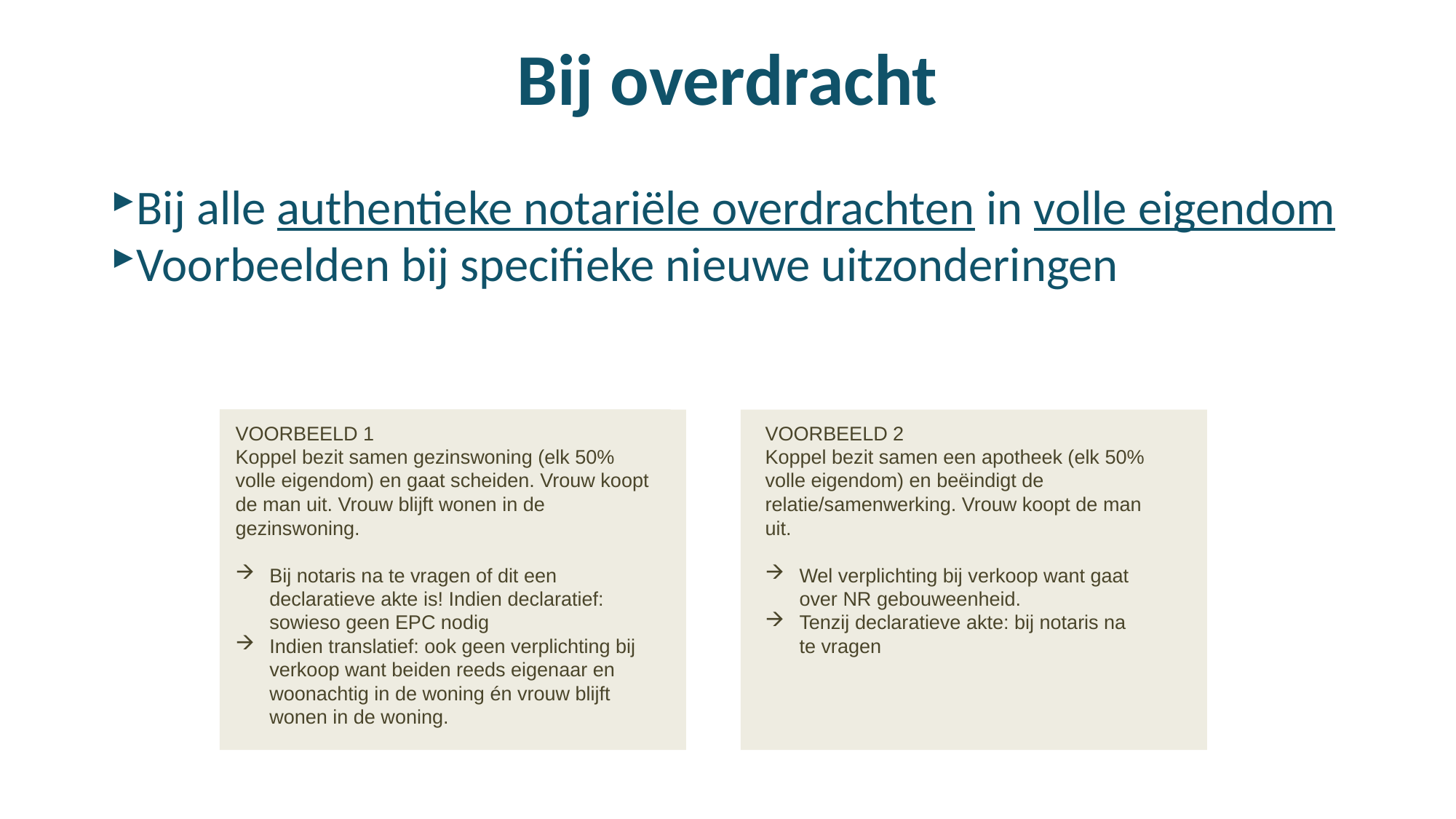

# Bij overdracht
Bij alle authentieke notariële overdrachten in volle eigendom
Voorbeelden bij specifieke nieuwe uitzonderingen

VOORBEELD 1
Koppel bezit samen gezinswoning (elk 50% volle eigendom) en gaat scheiden. Vrouw koopt de man uit. Vrouw blijft wonen in de gezinswoning.

Bij notaris na te vragen of dit een declaratieve akte is! Indien declaratief: sowieso geen EPC nodig
Indien translatief: ook geen verplichting bij verkoop want beiden reeds eigenaar en woonachtig in de woning én vrouw blijft wonen in de woning.
VOORBEELD 2
Koppel bezit samen een apotheek (elk 50% volle eigendom) en beëindigt de relatie/samenwerking. Vrouw koopt de man uit.

Wel verplichting bij verkoop want gaat over NR gebouweenheid.
Tenzij declaratieve akte: bij notaris na te vragen